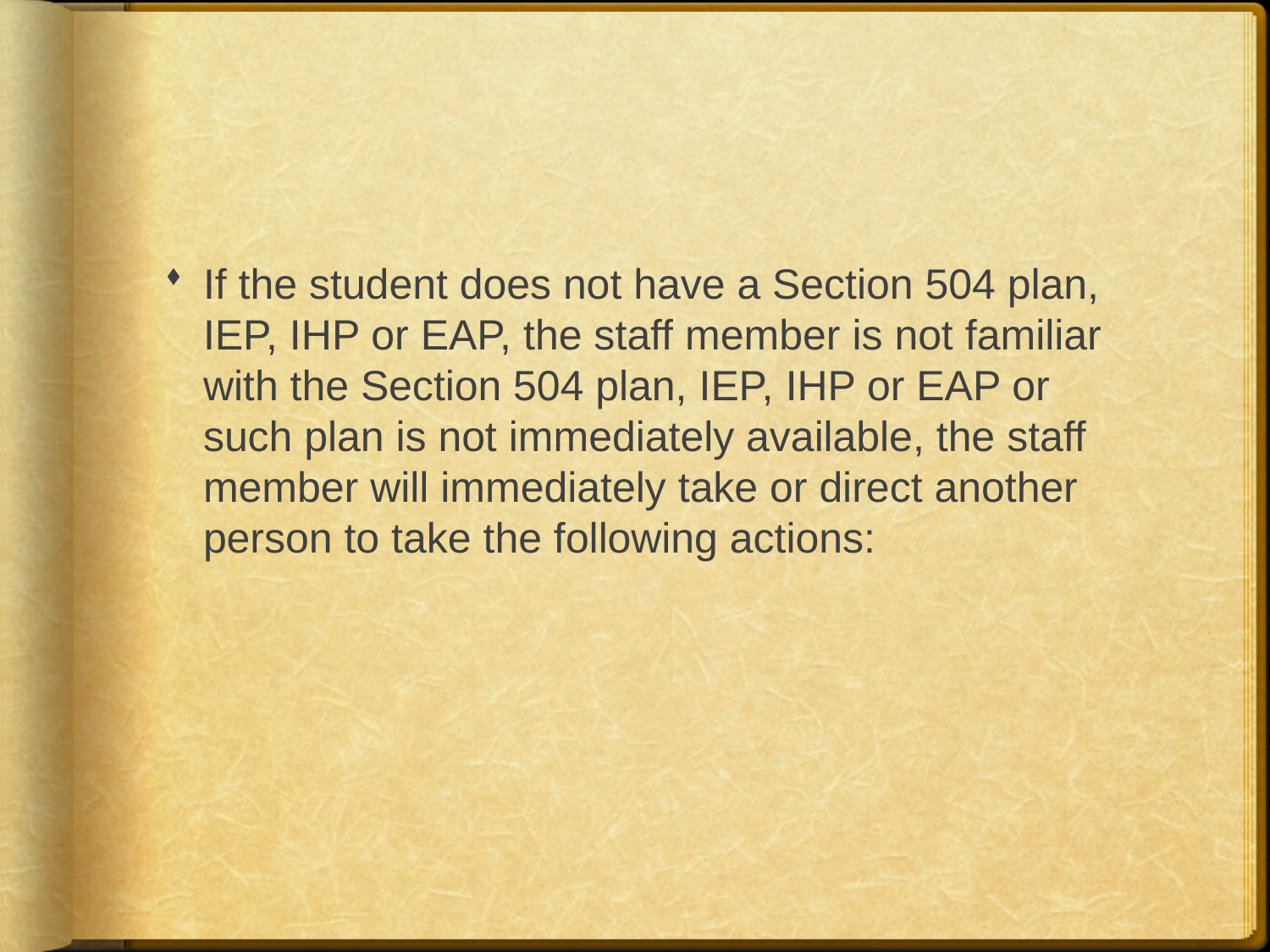

#
If the student does not have a Section 504 plan, IEP, IHP or EAP, the staff member is not familiar with the Section 504 plan, IEP, IHP or EAP or such plan is not immediately available, the staff member will immediately take or direct another person to take the following actions: